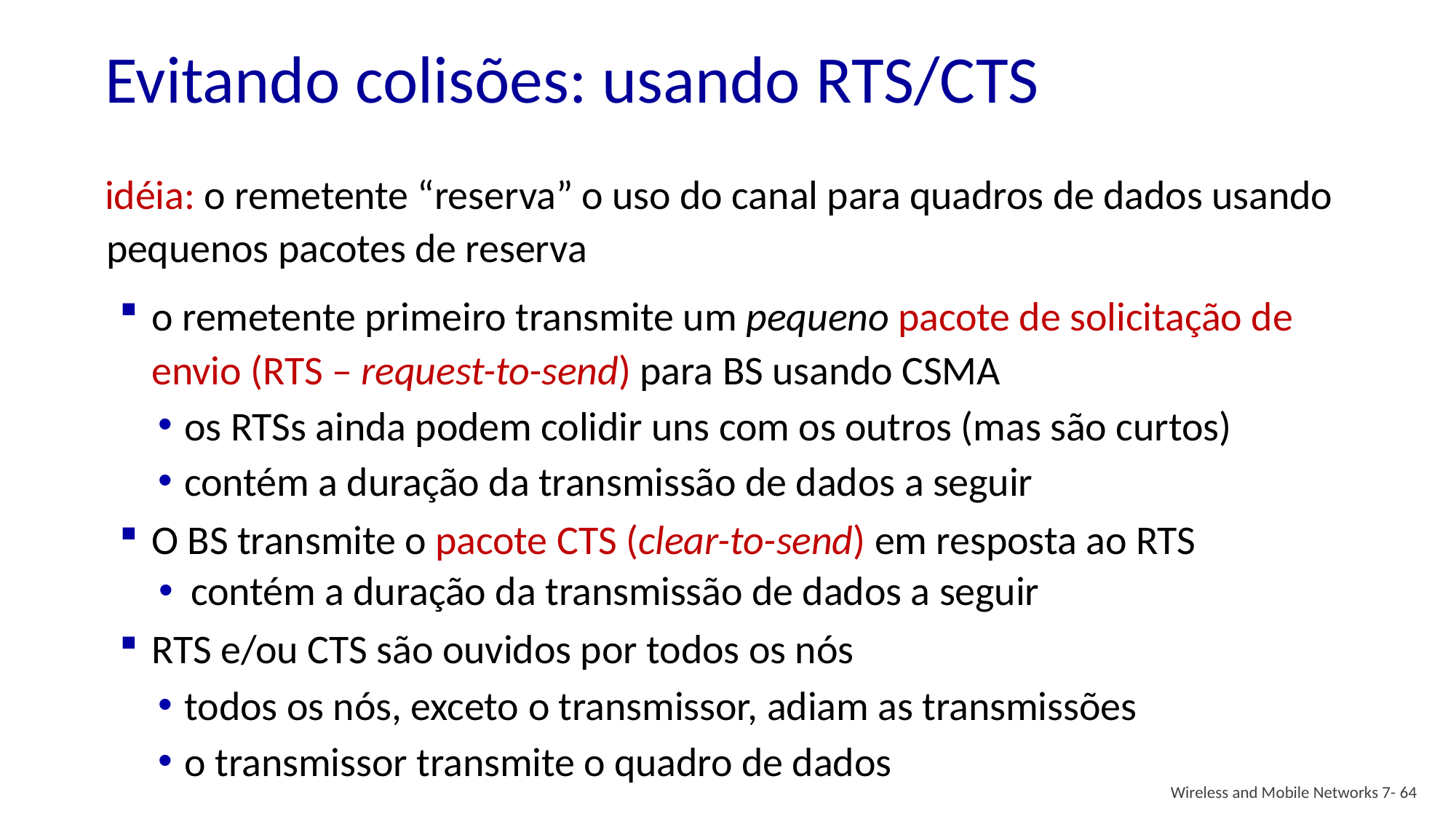

# Evitando colisões: usando RTS/CTS
idéia: o remetente “reserva” o uso do canal para quadros de dados usando pequenos pacotes de reserva
o remetente primeiro transmite um pequeno pacote de solicitação de envio (RTS – request-to-send) para BS usando CSMA
os RTSs ainda podem colidir uns com os outros (mas são curtos)
contém a duração da transmissão de dados a seguir
O BS transmite o pacote CTS (clear-to-send) em resposta ao RTS
contém a duração da transmissão de dados a seguir
RTS e/ou CTS são ouvidos por todos os nós
todos os nós, exceto o transmissor, adiam as transmissões
o transmissor transmite o quadro de dados

Wireless and Mobile Networks 7- 64